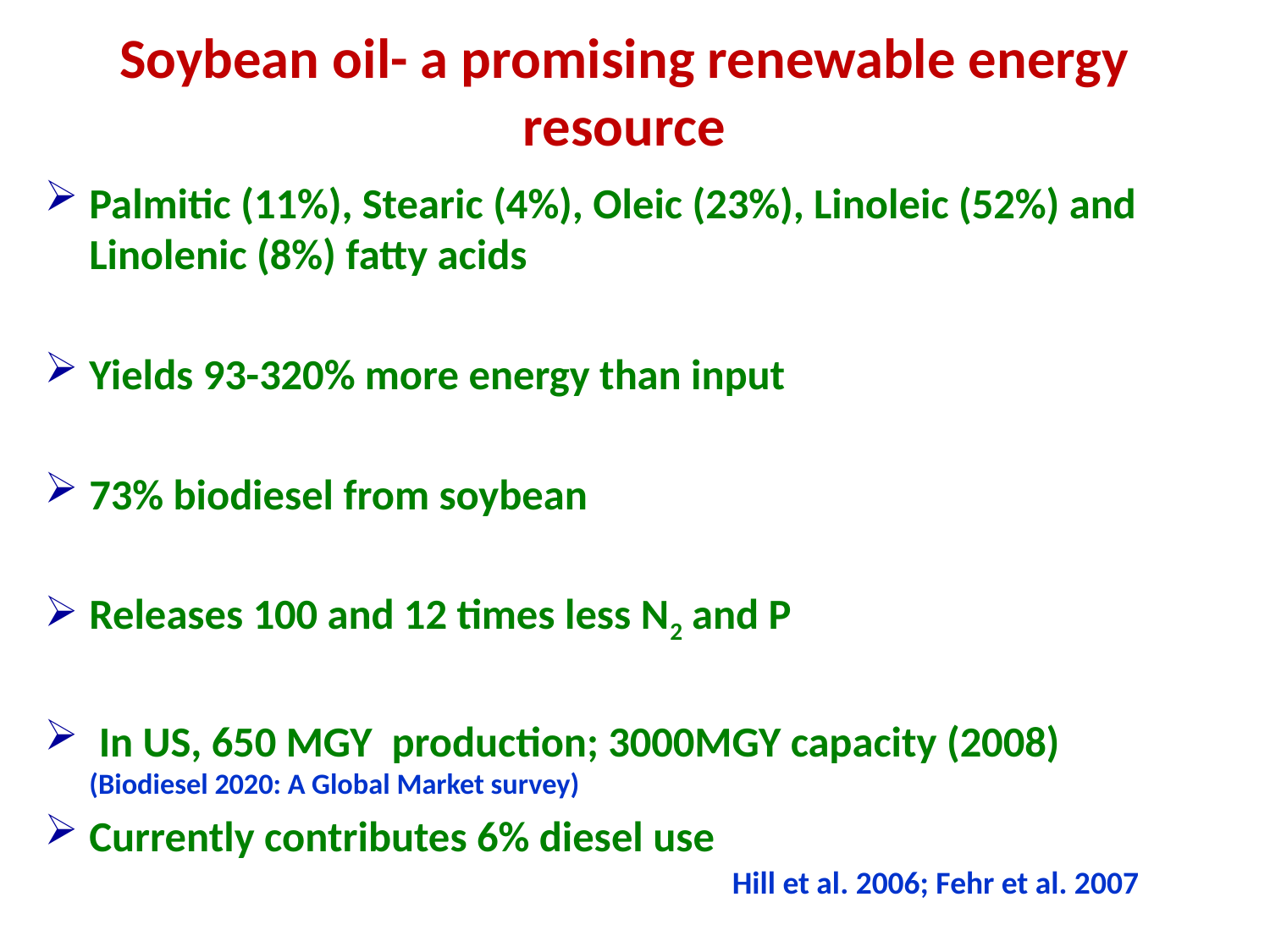

# Soybean oil- a promising renewable energy resource
Palmitic (11%), Stearic (4%), Oleic (23%), Linoleic (52%) and Linolenic (8%) fatty acids

Yields 93-320% more energy than input

73% biodiesel from soybean

Releases 100 and 12 times less N2 and P

 In US, 650 MGY  production; 3000MGY capacity (2008)        (Biodiesel 2020: A Global Market survey)
Currently contributes 6% diesel use

Hill et al. 2006; Fehr et al. 2007